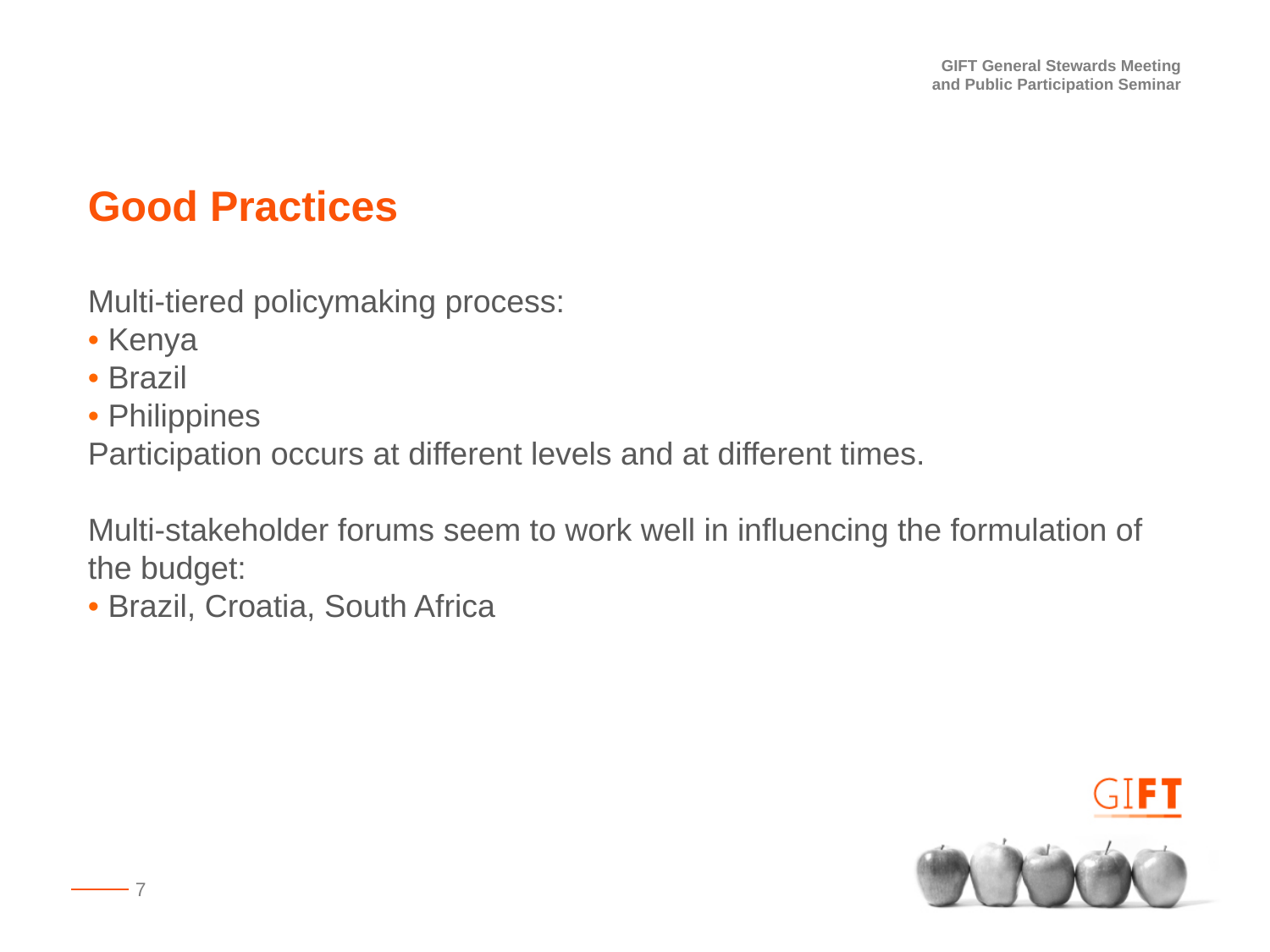

Good Practices

Multi-tiered policymaking process:
• Kenya
• Brazil
• Philippines
Participation occurs at different levels and at different times.

Multi-stakeholder forums seem to work well in influencing the formulation of the budget:
• Brazil, Croatia, South Africa

7